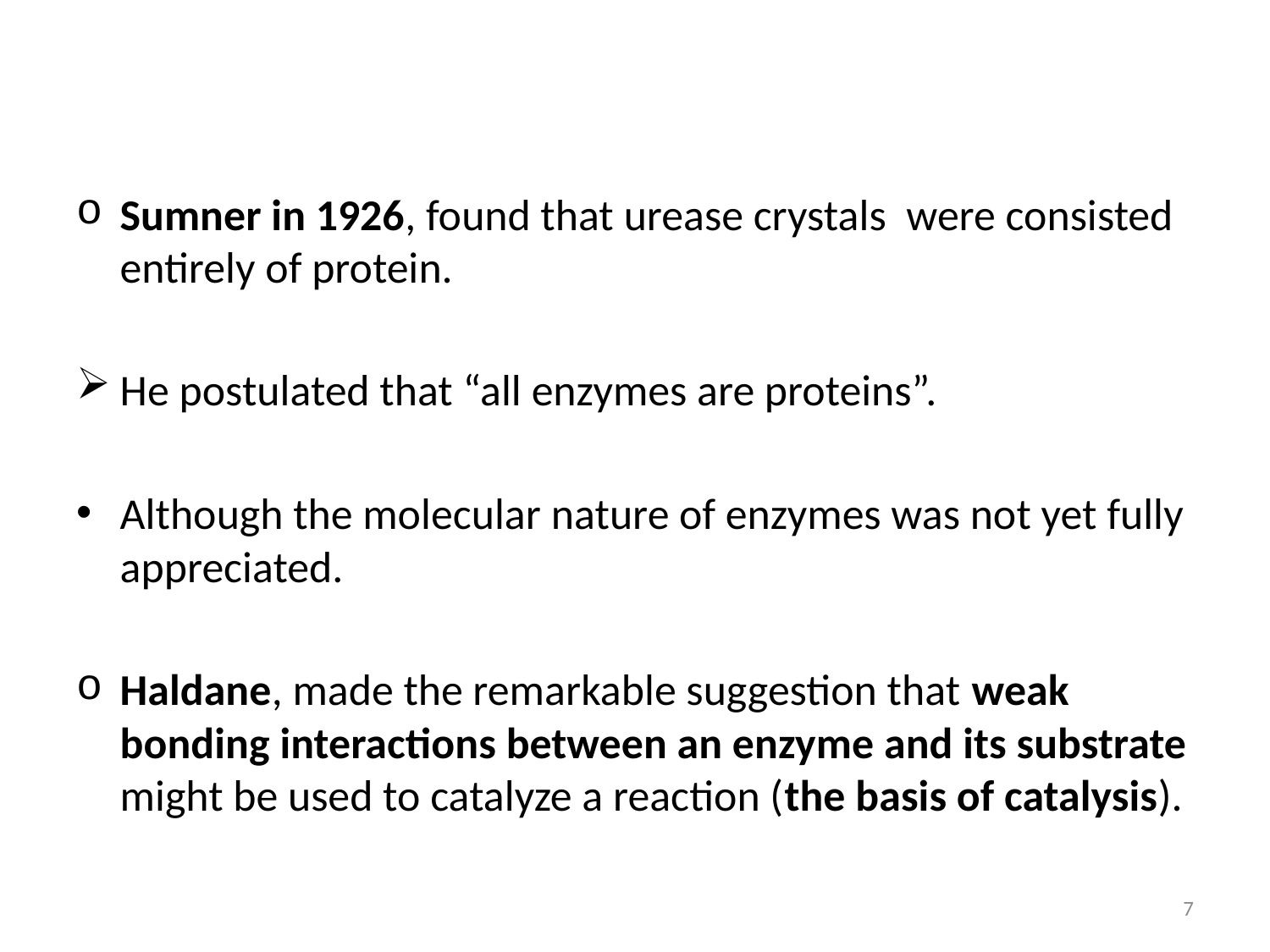

Sumner in 1926, found that urease crystals  were consisted entirely of protein.

He postulated that “all enzymes are proteins”.

Although the molecular nature of enzymes was not yet fully appreciated.

Haldane, made the remarkable suggestion that weak bonding interactions between an enzyme and its substrate might be used to catalyze a reaction (the basis of catalysis).
7